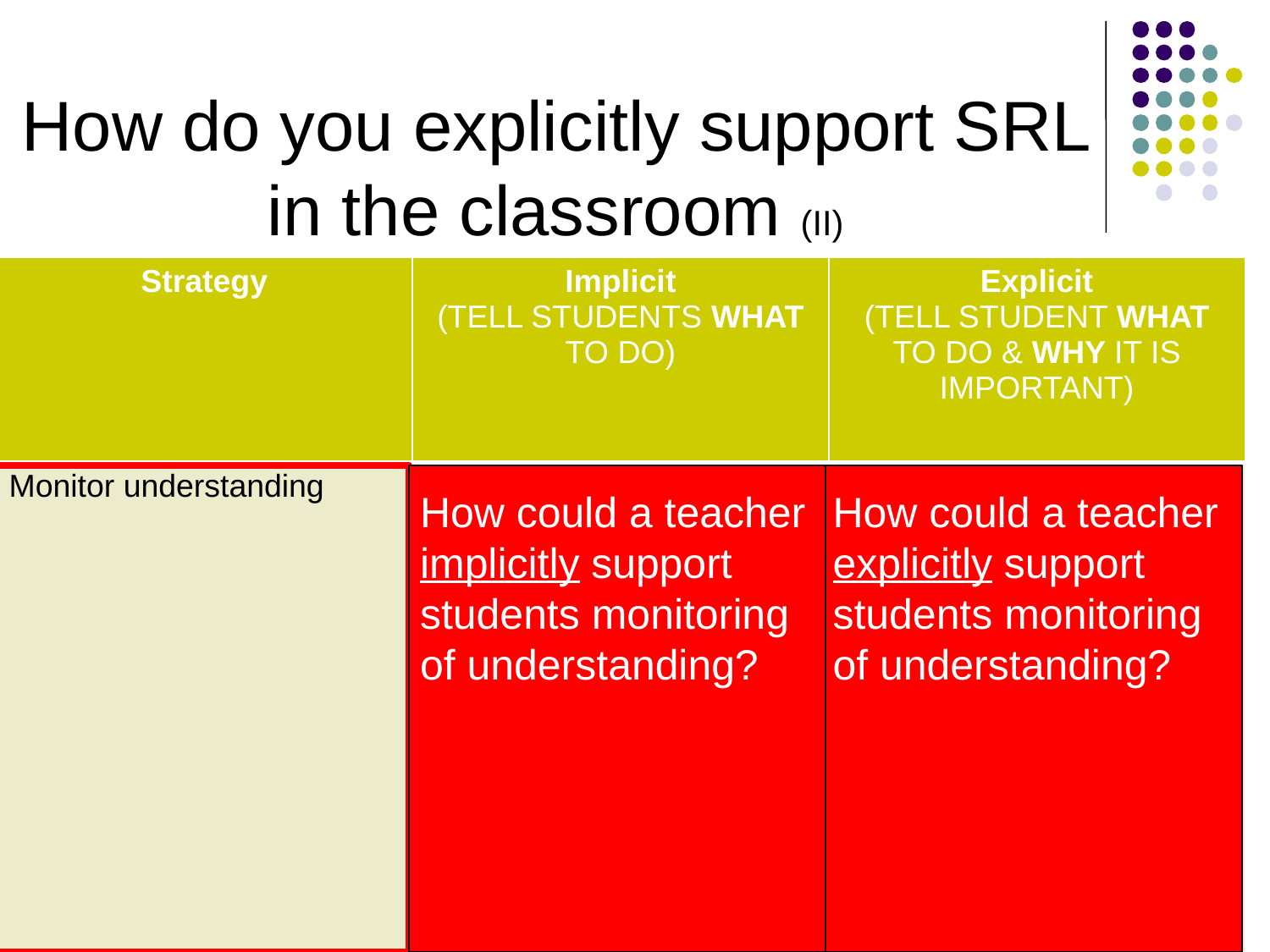

How do you explicitly support SRL in the classroom (II)
| Strategy | Implicit (TELL STUDENTS WHAT TO DO) | Explicit (TELL STUDENT WHAT TO DO & WHY IT IS IMPORTANT) |
| --- | --- | --- |
| Monitor understanding | During the last 5 minutes of class, ask students to underline and put a “?” next to any notes for which they still have questions | Follow up with: Identifying areas for which you still have confusion will help focus your study and identify areas to seek help from peers and the teacher. This monitoring of your understanding is an important step in the SRL process. |

How could a teacher implicitly support students monitoring of understanding?
How could a teacher explicitly support students monitoring of understanding?